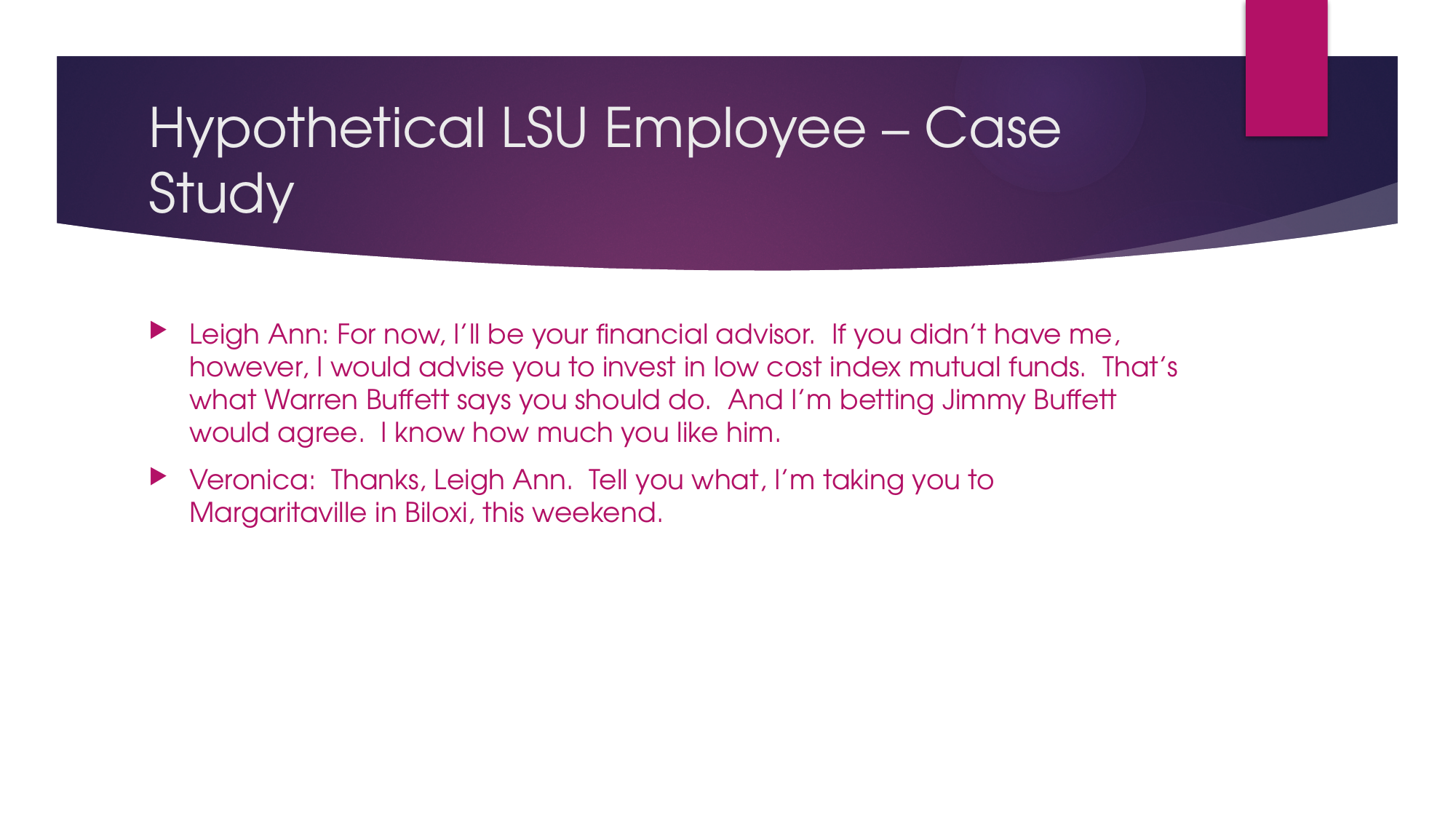

# Hypothetical LSU Employee – Case Study
Leigh Ann: For now, I’ll be your financial advisor.  If you didn’t have me, however, I would advise you to invest in low cost index mutual funds.  That’s what Warren Buffett says you should do.  And I’m betting Jimmy Buffett would agree.  I know how much you like him.
Veronica:  Thanks, Leigh Ann.  Tell you what, I’m taking you to Margaritaville in Biloxi, this weekend.